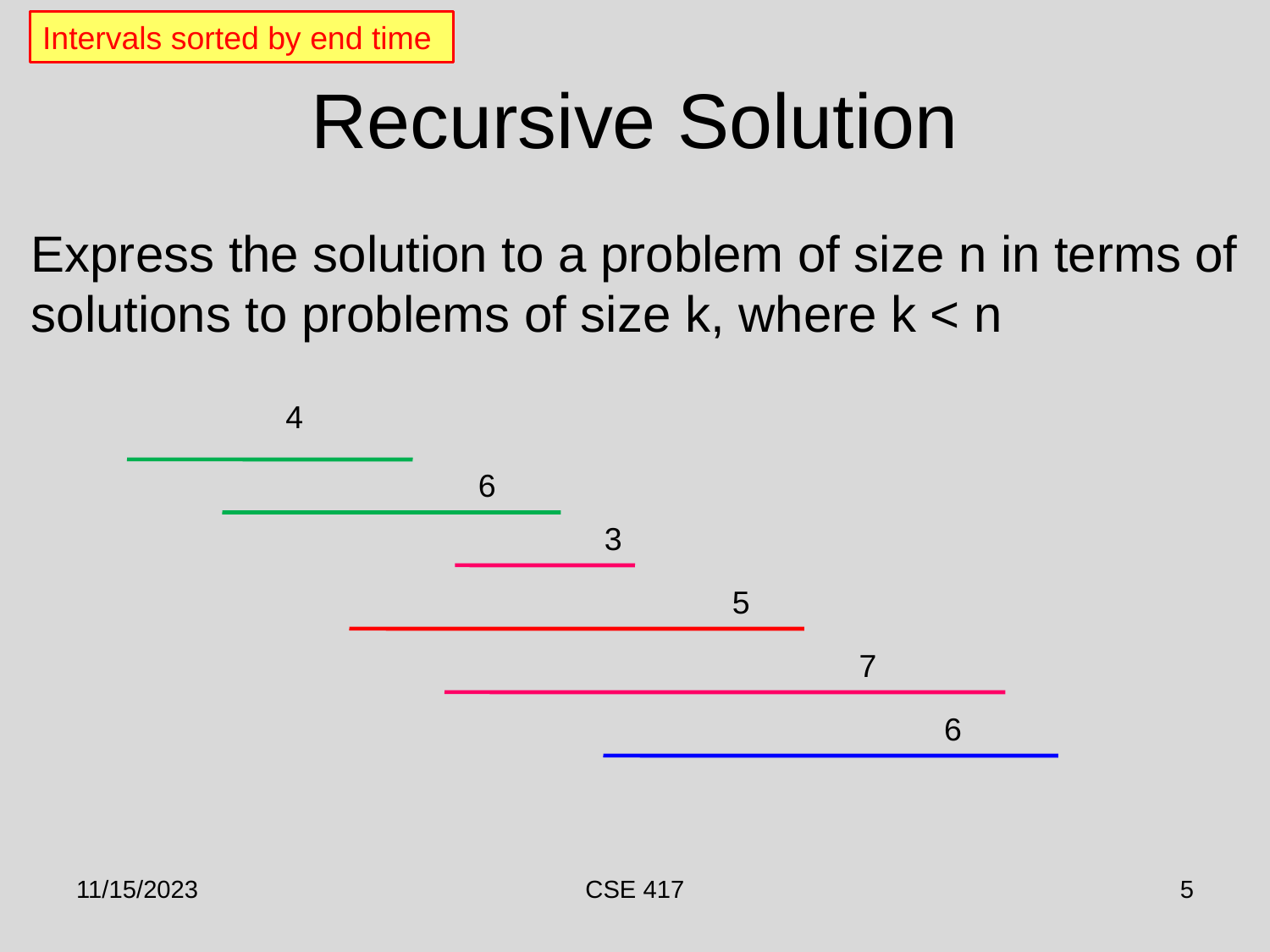

Intervals sorted by end time
# Recursive Solution
Express the solution to a problem of size n in terms of solutions to problems of size k, where k < n

4

6

3

5

7

6

11/15/2023
CSE 417
5